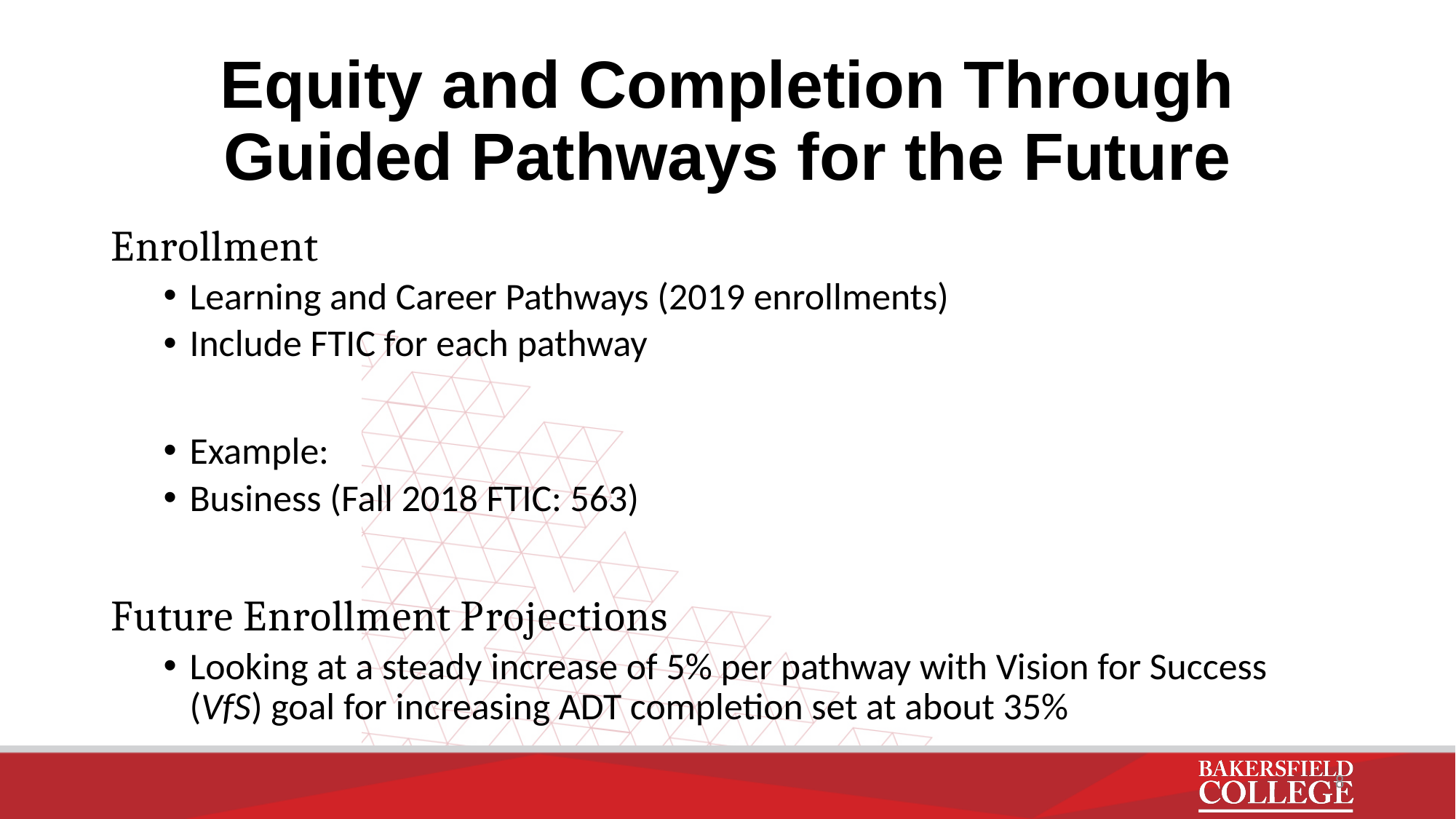

# Equity and Completion Through Guided Pathways for the Future
Enrollment
Learning and Career Pathways (2019 enrollments)
Include FTIC for each pathway

Example:
Business (Fall 2018 FTIC: 563)

Future Enrollment Projections
Looking at a steady increase of 5% per pathway with Vision for Success (VfS) goal for increasing ADT completion set at about 35%

8